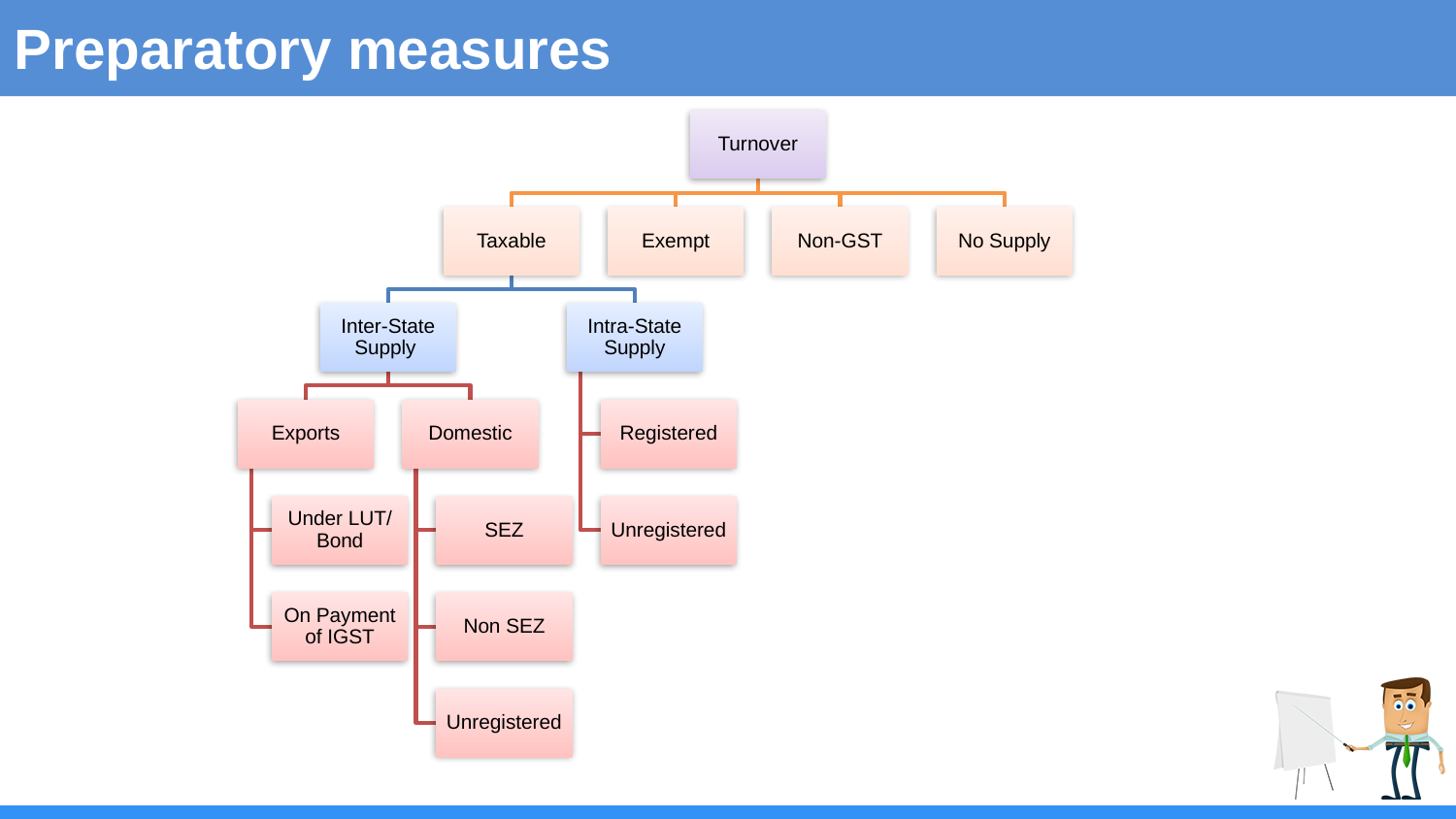

Preparatory measures
Turnover
Taxable
Inter-State Supply
Exports
Under LUT/Bond
On Payment of IGST
Domestic
SEZ
Non SEZ
Unregistered
Intra-State Supply
Registered
Unregistered
Exempt
Non-GST
No Supply